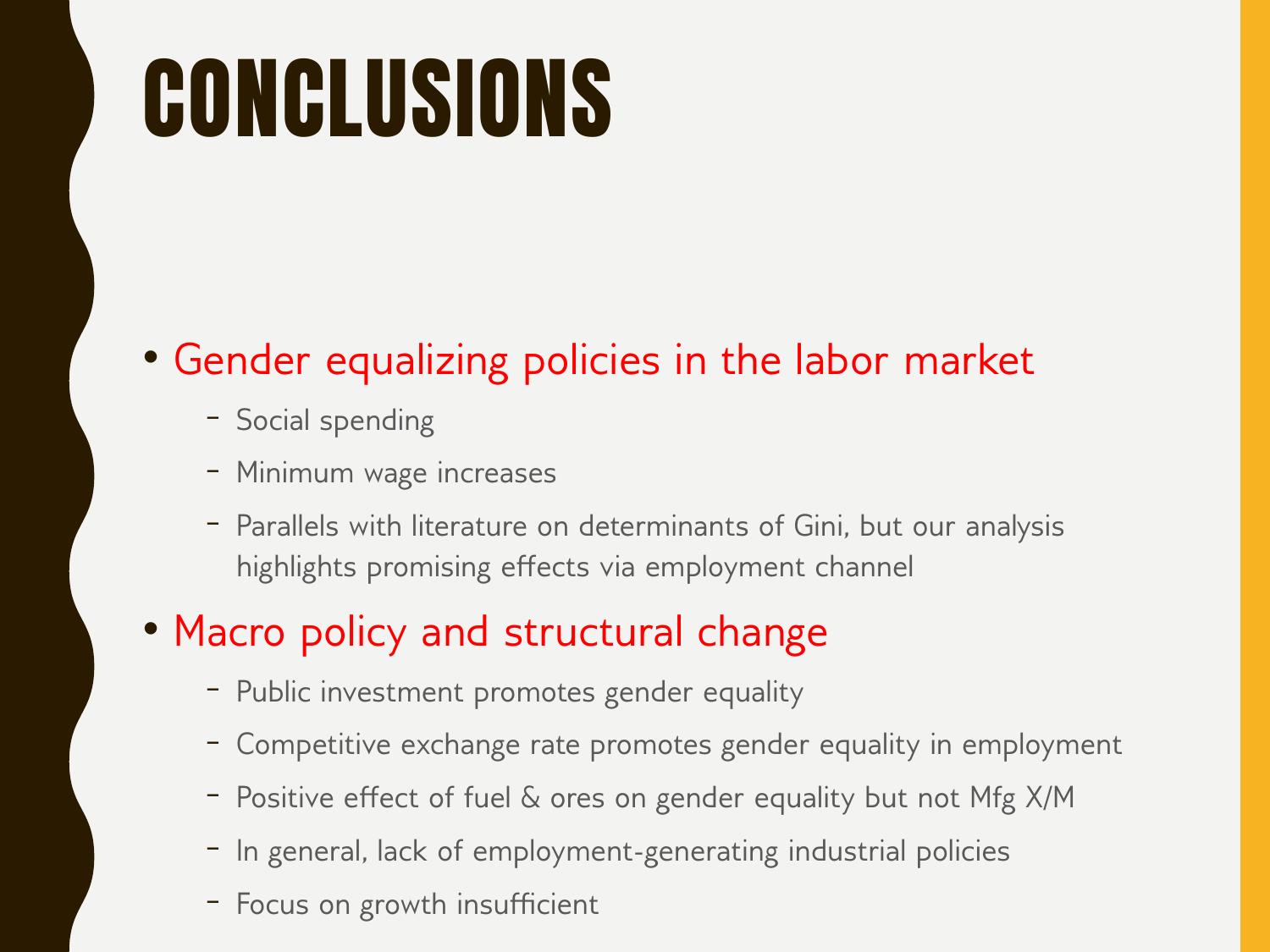

# Conclusions
Gender equalizing policies in the labor market
Social spending
Minimum wage increases
Parallels with literature on determinants of Gini, but our analysis highlights promising effects via employment channel
Macro policy and structural change
Public investment promotes gender equality
Competitive exchange rate promotes gender equality in employment
Positive effect of fuel & ores on gender equality but not Mfg X/M
In general, lack of employment-generating industrial policies
Focus on growth insufficient